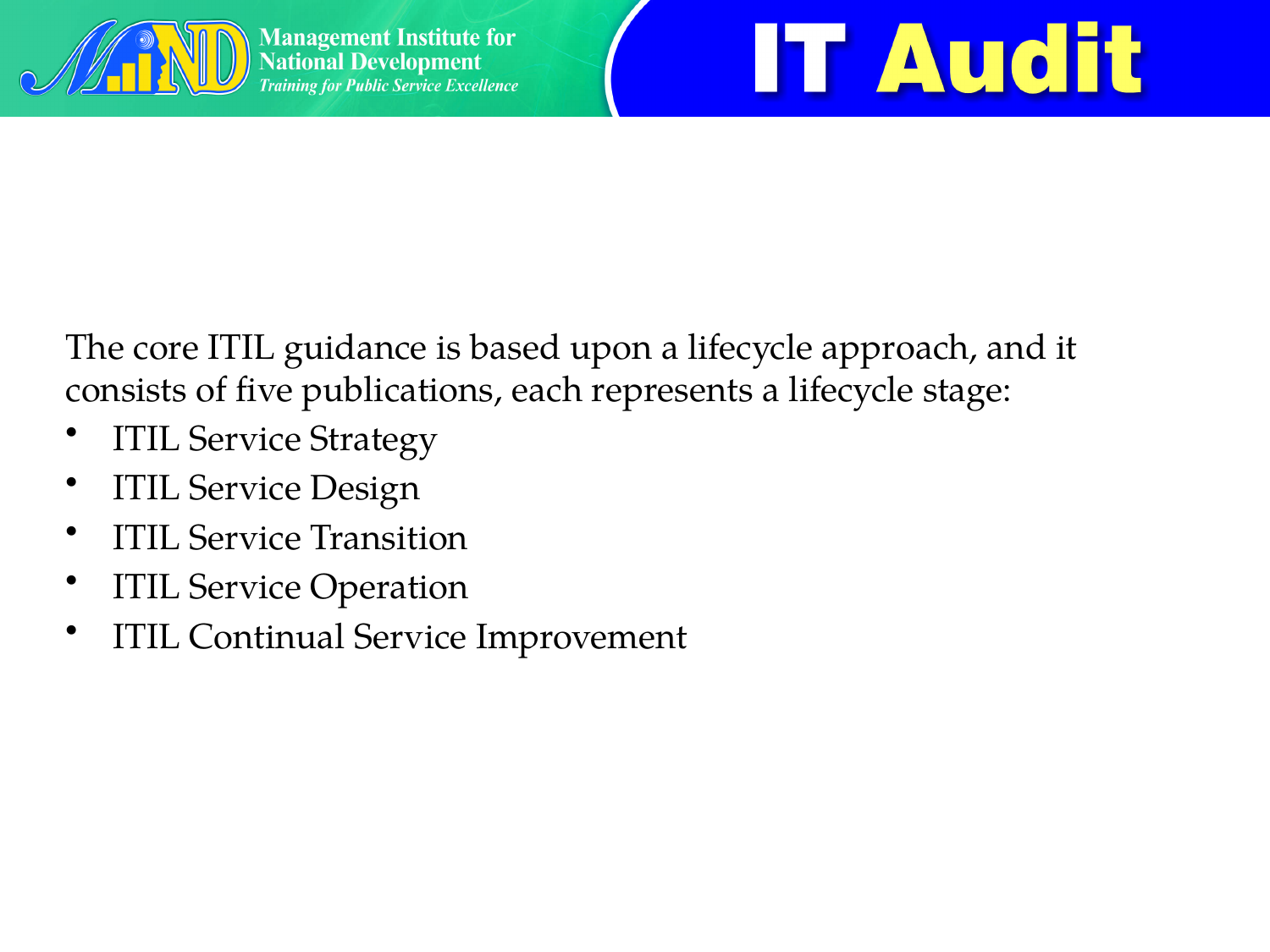

#
The core ITIL guidance is based upon a lifecycle approach, and it consists of five publications, each represents a lifecycle stage:
ITIL Service Strategy
ITIL Service Design
ITIL Service Transition
ITIL Service Operation
ITIL Continual Service Improvement